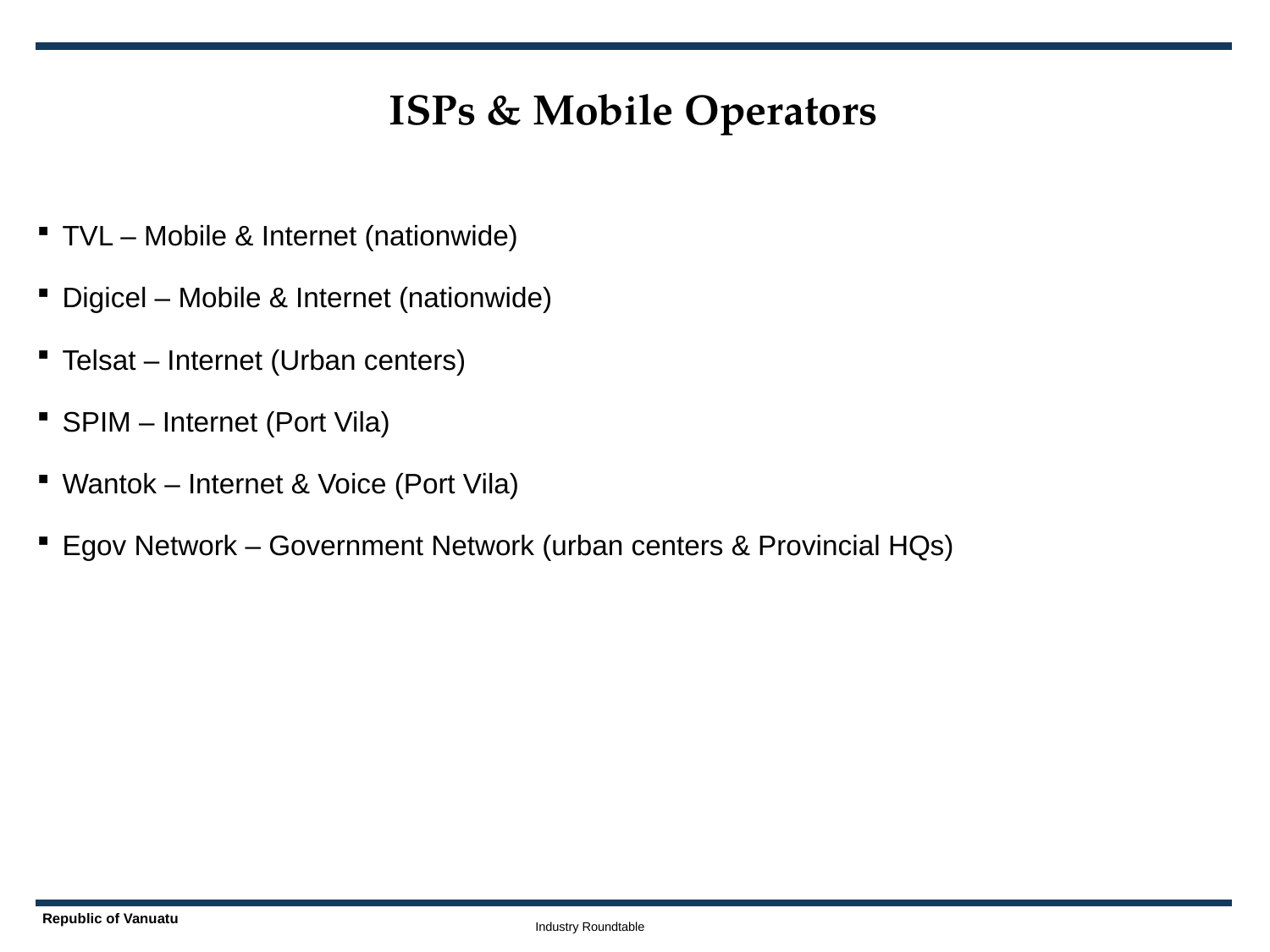

# ISPs & Mobile Operators
TVL – Mobile & Internet (nationwide)
Digicel – Mobile & Internet (nationwide)
Telsat – Internet (Urban centers)
SPIM – Internet (Port Vila)
Wantok – Internet & Voice (Port Vila)
Egov Network – Government Network (urban centers & Provincial HQs)